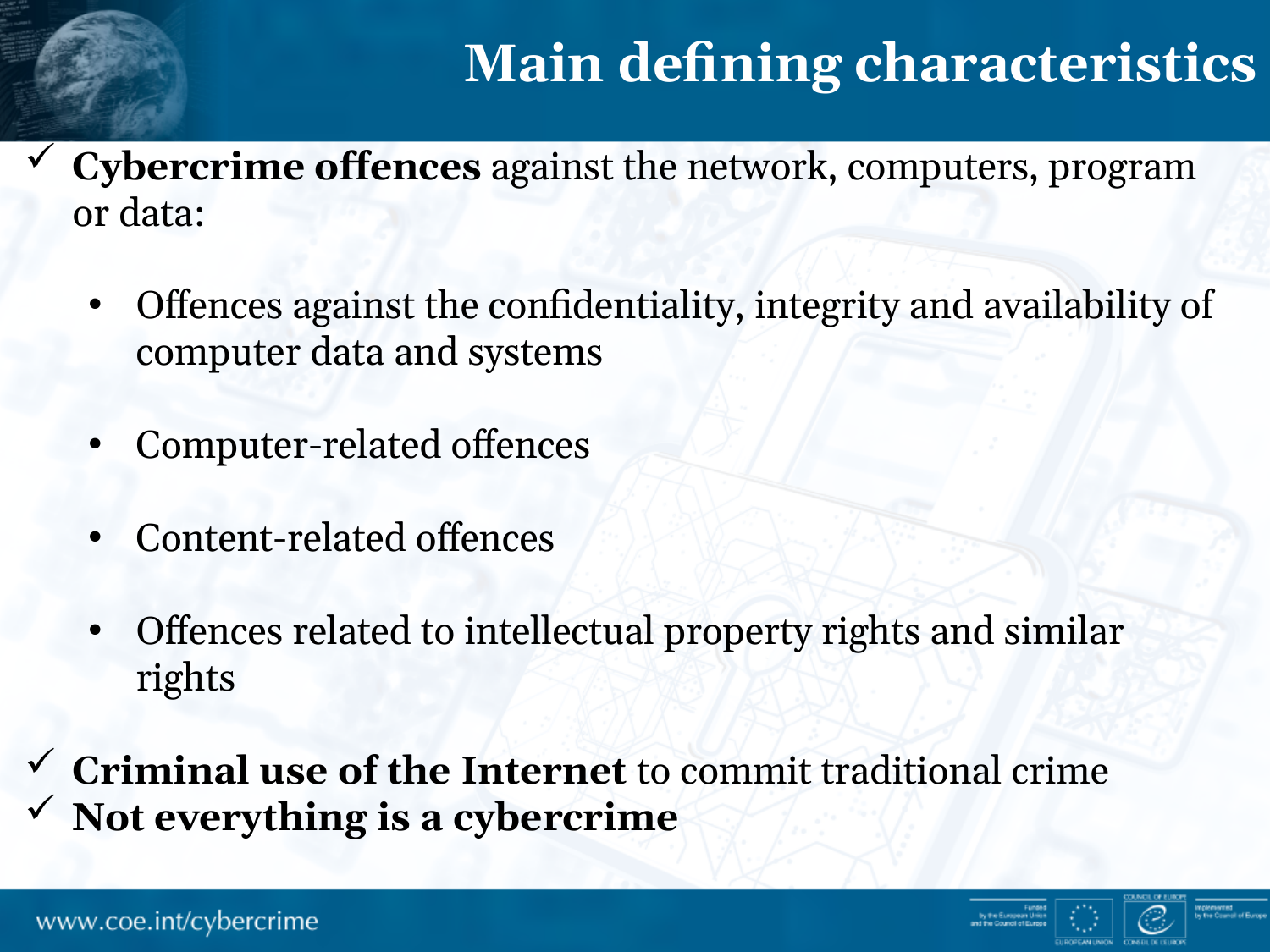

Main defining characteristics
Cybercrime offences against the network, computers, program or data:

Offences against the confidentiality, integrity and availability of computer data and systems

Computer-related offences

Content-related offences

Offences related to intellectual property rights and similar rights

Criminal use of the Internet to commit traditional crime
Not everything is a cybercrime